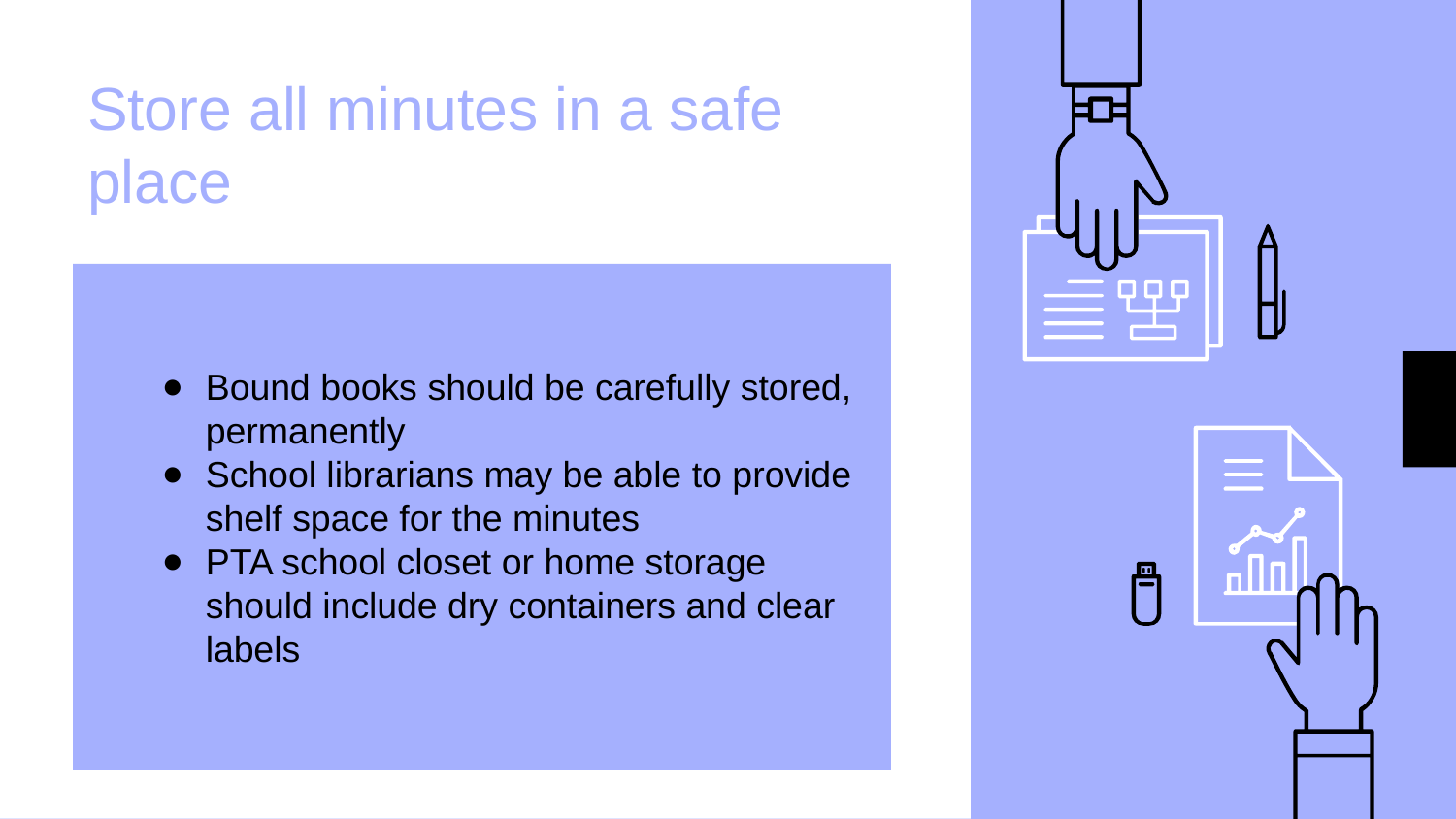

# Store all minutes in a safe place
Bound books should be carefully stored, permanently
School librarians may be able to provide shelf space for the minutes
PTA school closet or home storage should include dry containers and clear labels